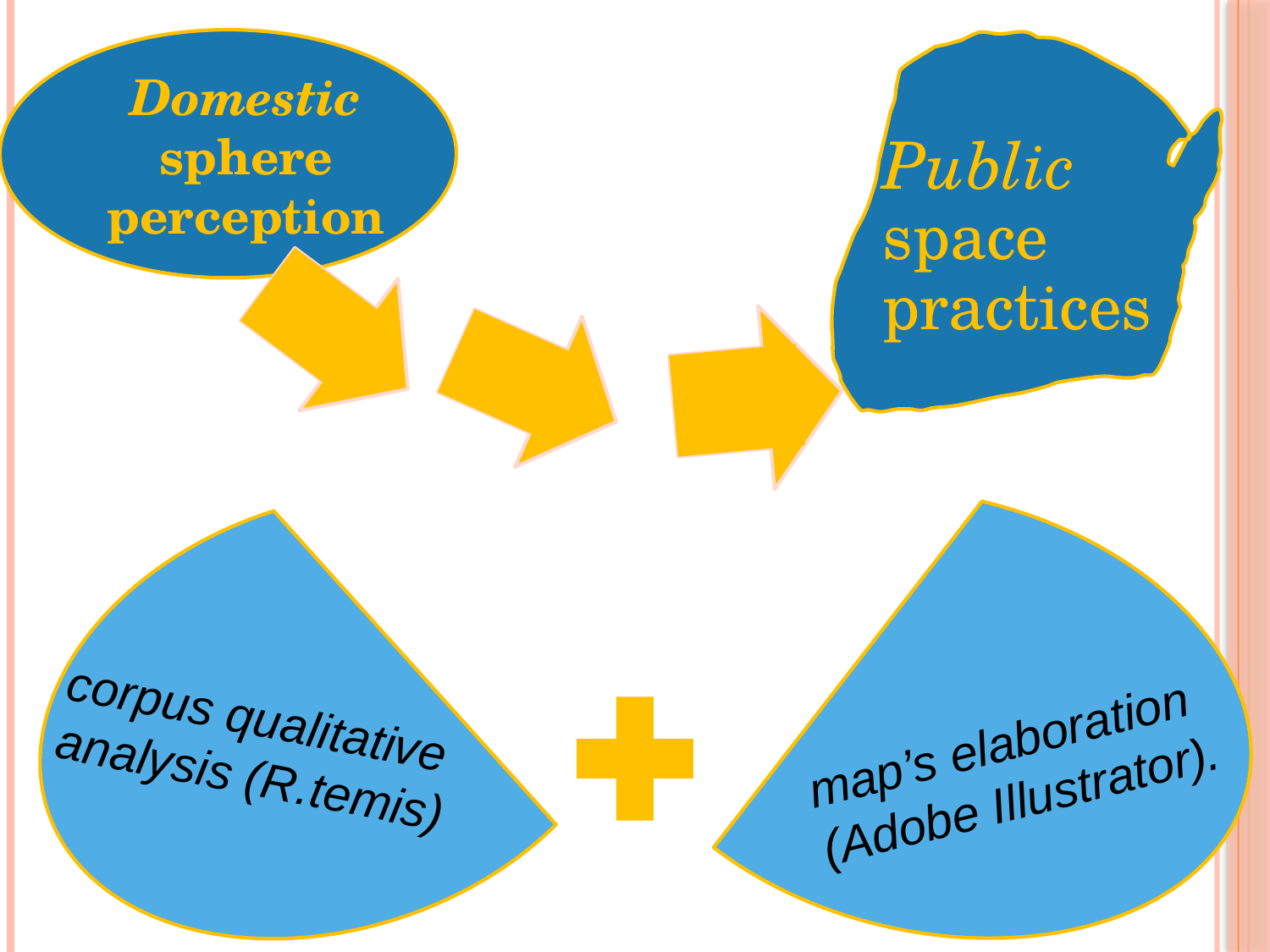

Domestic sphere perception
Public space practices

corpus qualitative analysis (R.temis)

map’s elaboration (Adobe Illustrator).